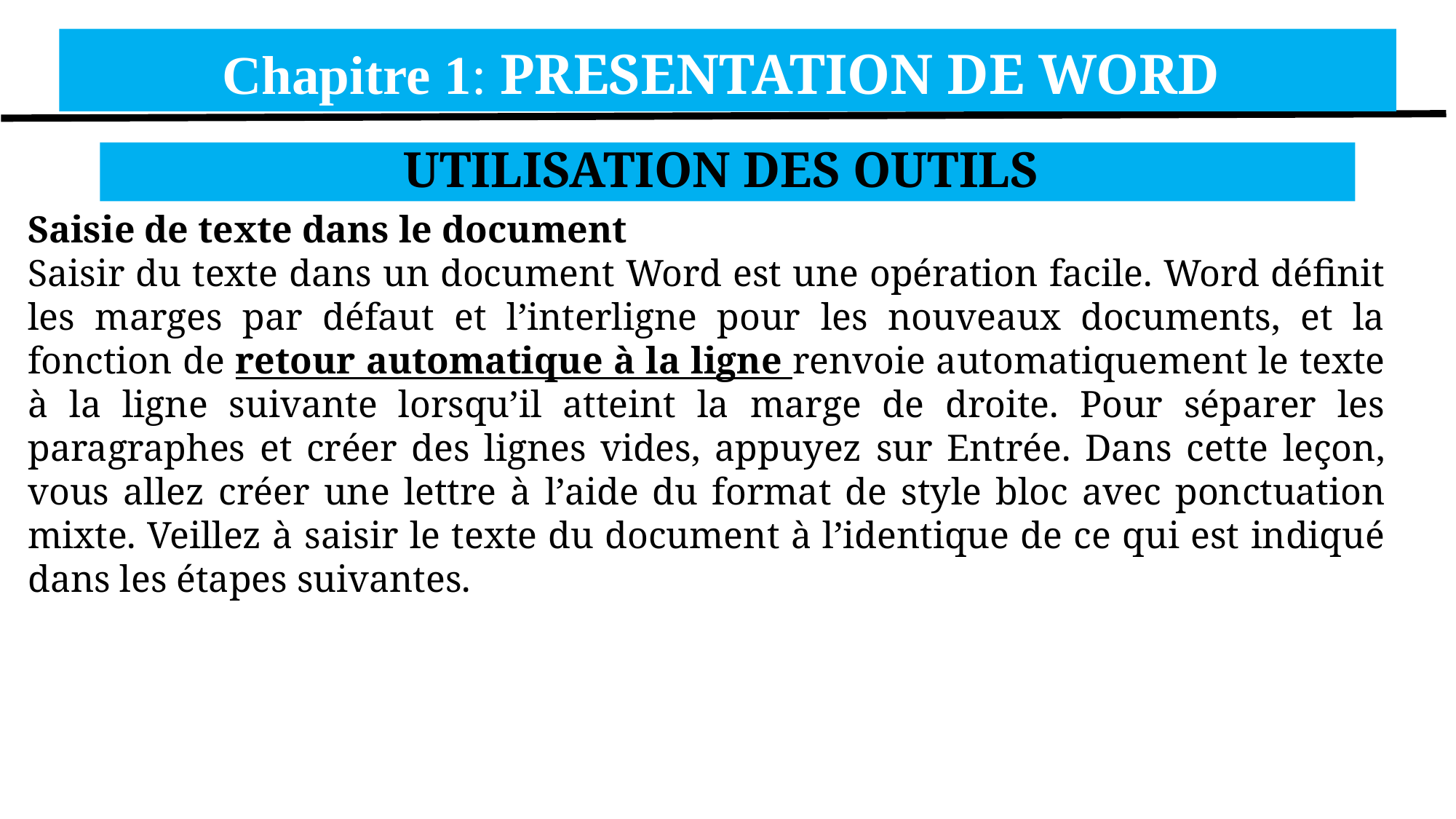

Chapitre 1: PRESENTATION DE WORD
UTILISATION DES OUTILS
Saisie de texte dans le document
Saisir du texte dans un document Word est une opération facile. Word définit les marges par défaut et l’interligne pour les nouveaux documents, et la fonction de retour automatique à la ligne renvoie automatiquement le texte à la ligne suivante lorsqu’il atteint la marge de droite. Pour séparer les paragraphes et créer des lignes vides, appuyez sur Entrée. Dans cette leçon, vous allez créer une lettre à l’aide du format de style bloc avec ponctuation mixte. Veillez à saisir le texte du document à l’identique de ce qui est indiqué dans les étapes suivantes.